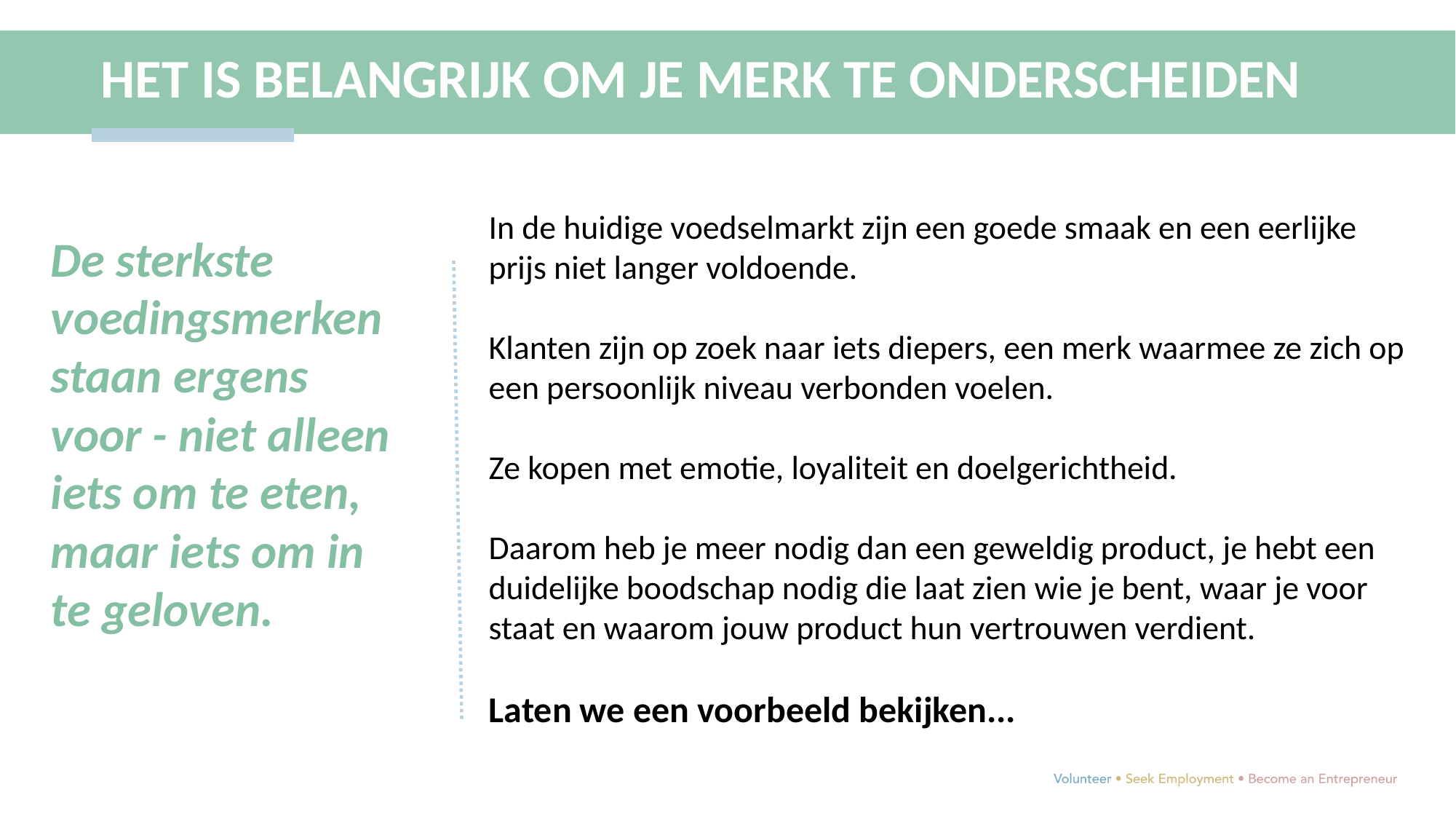

HET IS BELANGRIJK OM JE MERK TE ONDERSCHEIDEN

In de huidige voedselmarkt zijn een goede smaak en een eerlijke prijs niet langer voldoende.
Klanten zijn op zoek naar iets diepers, een merk waarmee ze zich op een persoonlijk niveau verbonden voelen.

Ze kopen met emotie, loyaliteit en doelgerichtheid.
Daarom heb je meer nodig dan een geweldig product, je hebt een duidelijke boodschap nodig die laat zien wie je bent, waar je voor staat en waarom jouw product hun vertrouwen verdient.

Laten we een voorbeeld bekijken...
De sterkste voedingsmerken staan ergens voor - niet alleen iets om te eten, maar iets om in te geloven.